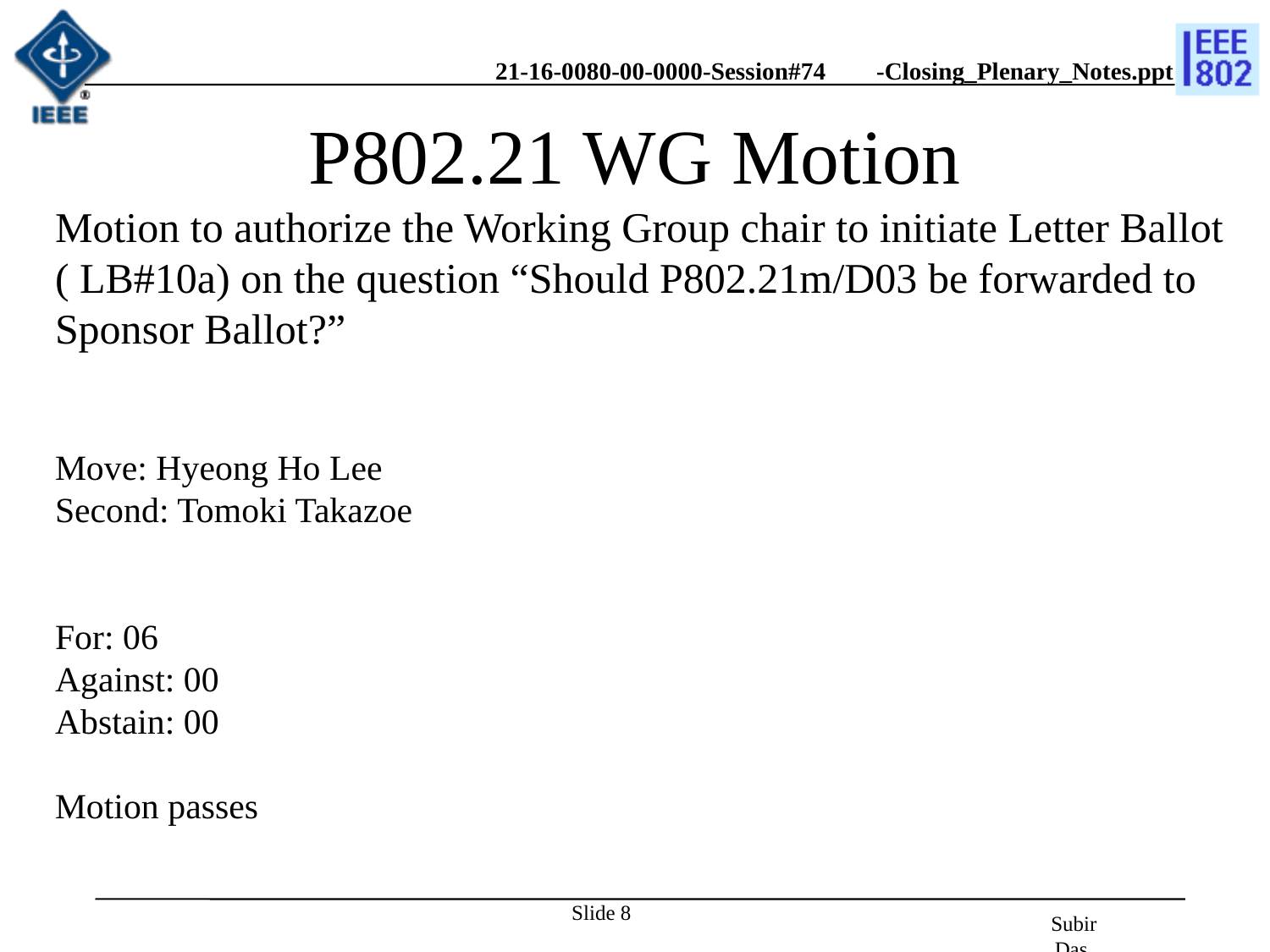

# P802.21 WG Motion
Motion to authorize the Working Group chair to initiate Letter Ballot ( LB#10a) on the question “Should P802.21m/D03 be forwarded to Sponsor Ballot?”

Move: Hyeong Ho Lee
Second: Tomoki Takazoe

For: 06
Against: 00
Abstain: 00

Motion passes
Slide 8
Subir Das, Chair, IEEE 802.21